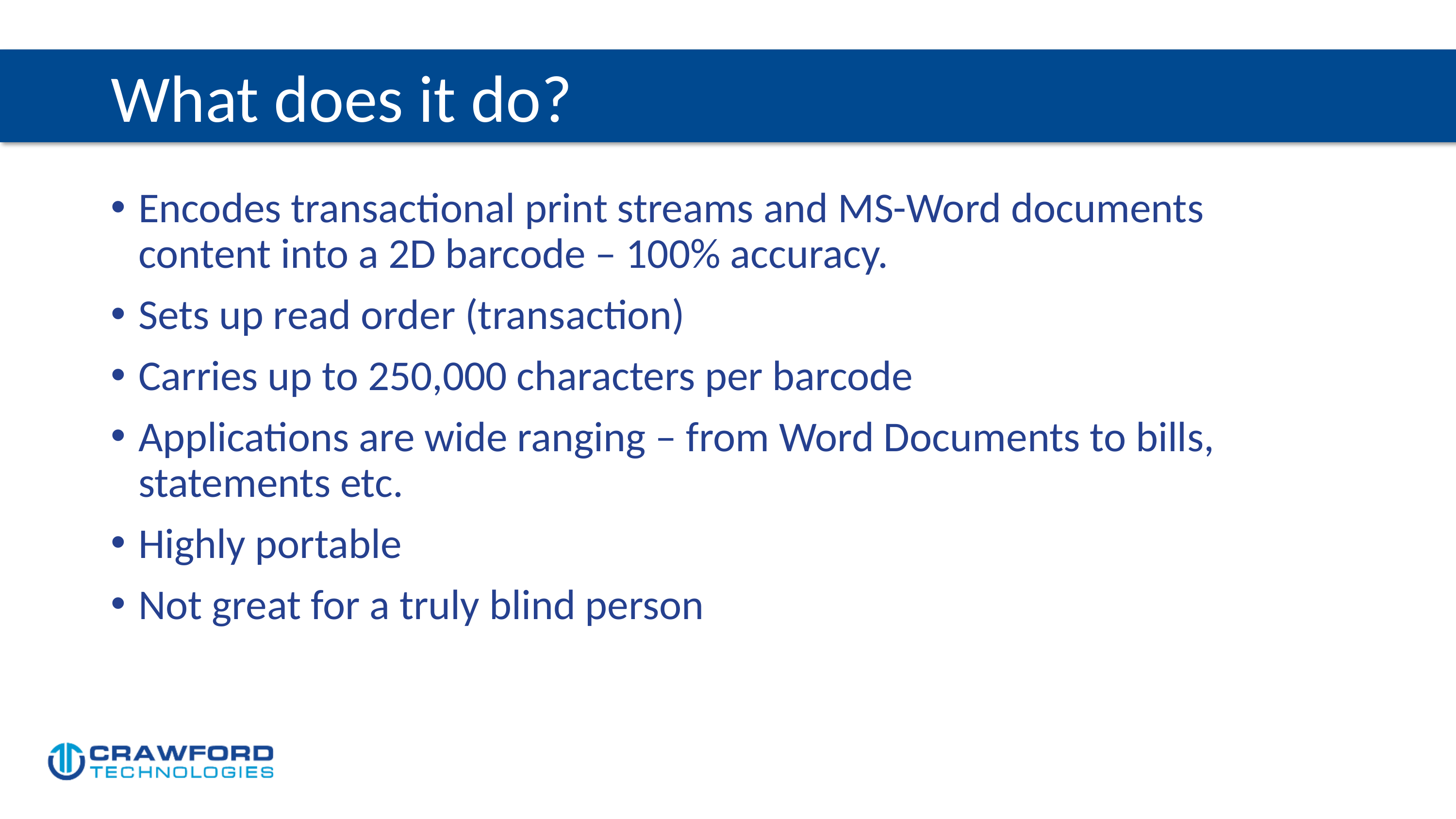

# What does it do?
Encodes transactional print streams and MS-Word documents content into a 2D barcode – 100% accuracy.
Sets up read order (transaction)
Carries up to 250,000 characters per barcode
Applications are wide ranging – from Word Documents to bills, statements etc.
Highly portable
Not great for a truly blind person
38